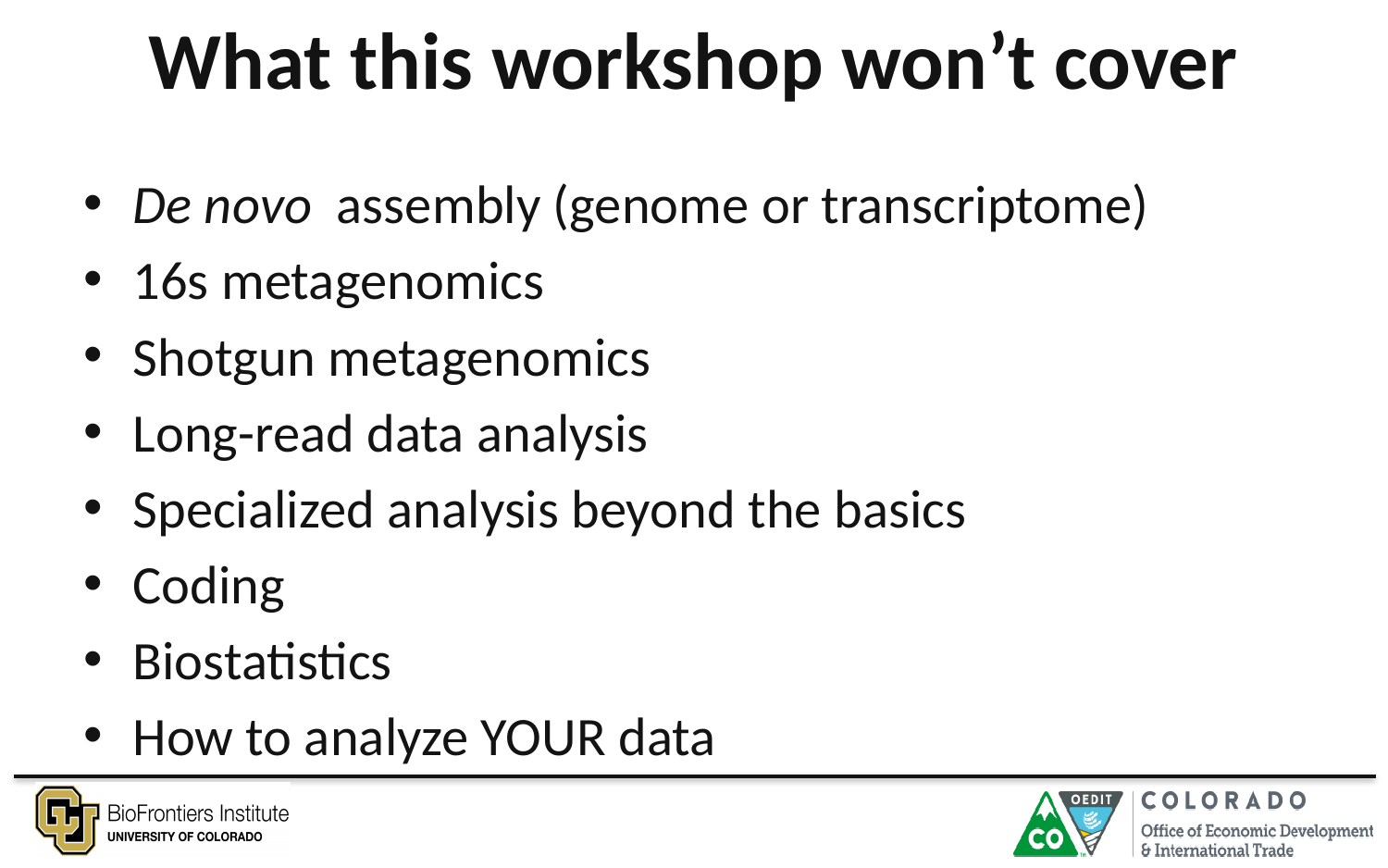

# What this workshop won’t cover
De novo  assembly (genome or transcriptome)
16s metagenomics
Shotgun metagenomics
Long-read data analysis
Specialized analysis beyond the basics
Coding
Biostatistics
How to analyze YOUR data